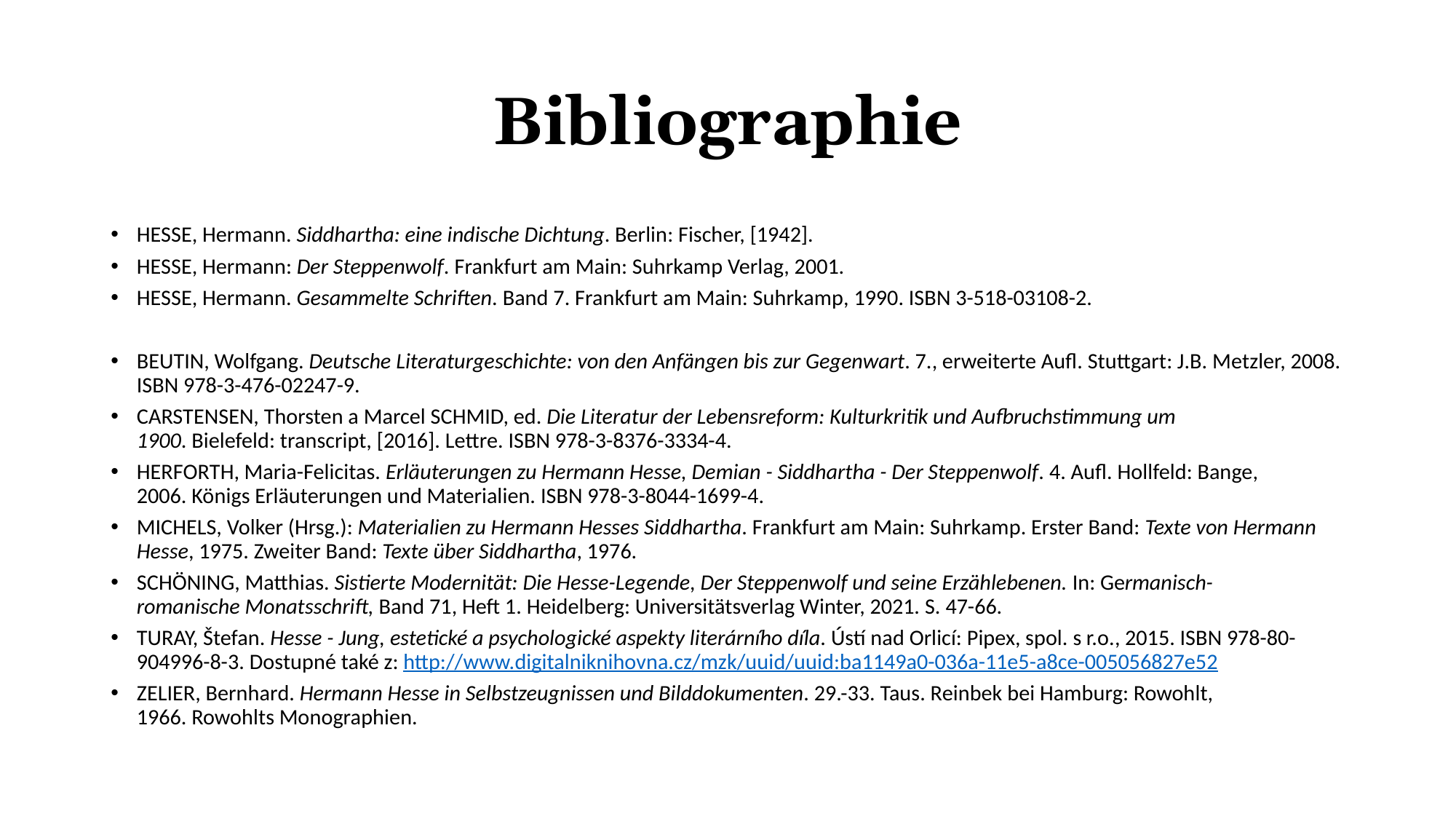

# Bibliographie
HESSE, Hermann. Siddhartha: eine indische Dichtung. Berlin: Fischer, [1942].
HESSE, Hermann: Der Steppenwolf. Frankfurt am Main: Suhrkamp Verlag, 2001.
HESSE, Hermann. Gesammelte Schriften. Band 7. Frankfurt am Main: Suhrkamp, 1990. ISBN 3-518-03108-2.

BEUTIN, Wolfgang. Deutsche Literaturgeschichte: von den Anfängen bis zur Gegenwart. 7., erweiterte Aufl. Stuttgart: J.B. Metzler, 2008. ISBN 978-3-476-02247-9.
CARSTENSEN, Thorsten a Marcel SCHMID, ed. Die Literatur der Lebensreform: Kulturkritik und Aufbruchstimmung um 1900. Bielefeld: transcript, [2016]. Lettre. ISBN 978-3-8376-3334-4.
HERFORTH, Maria-Felicitas. Erläuterungen zu Hermann Hesse, Demian - Siddhartha - Der Steppenwolf. 4. Aufl. Hollfeld: Bange, 2006. Königs Erläuterungen und Materialien. ISBN 978-3-8044-1699-4.
MICHELS, Volker (Hrsg.): Materialien zu Hermann Hesses Siddhartha. Frankfurt am Main: Suhrkamp. Erster Band: Texte von Hermann Hesse, 1975. Zweiter Band: Texte über Siddhartha, 1976.
SCHÖNING, Matthias. Sistierte Modernität: Die Hesse-Legende, Der Steppenwolf und seine Erzählebenen. In: Germanisch-romanische Monatsschrift, Band 71, Heft 1. Heidelberg: Universitätsverlag Winter, 2021. S. 47-66.
TURAY, Štefan. Hesse - Jung, estetické a psychologické aspekty literárního díla. Ústí nad Orlicí: Pipex, spol. s r.o., 2015. ISBN 978-80-904996-8-3. Dostupné také z: http://www.digitalniknihovna.cz/mzk/uuid/uuid:ba1149a0-036a-11e5-a8ce-005056827e52
ZELIER, Bernhard. Hermann Hesse in Selbstzeugnissen und Bilddokumenten. 29.-33. Taus. Reinbek bei Hamburg: Rowohlt, 1966. Rowohlts Monographien.